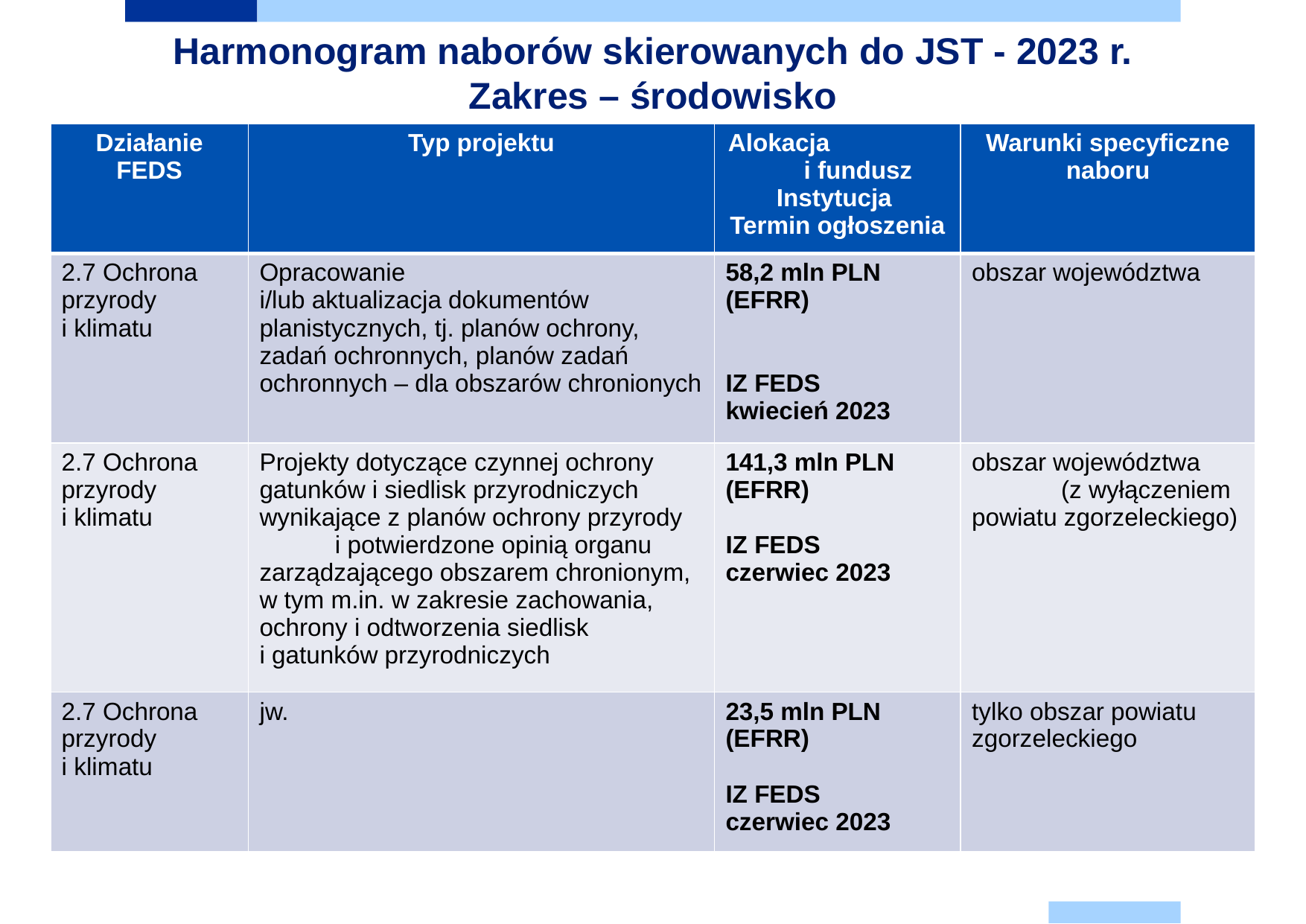

Harmonogram naborów skierowanych do JST - 2023 r.
Zakres – środowisko
| Działanie FEDS | Typ projektu | Alokacja i fundusz Instytucja Termin ogłoszenia | Warunki specyficzne naboru |
| --- | --- | --- | --- |
| 2.7 Ochrona przyrody i klimatu | Opracowanie i/lub aktualizacja dokumentów planistycznych, tj. planów ochrony, zadań ochronnych, planów zadań ochronnych – dla obszarów chronionych | 58,2 mln PLN (EFRR) IZ FEDS kwiecień 2023 | obszar województwa |
| 2.7 Ochrona przyrody i klimatu | Projekty dotyczące czynnej ochrony gatunków i siedlisk przyrodniczych wynikające z planów ochrony przyrody i potwierdzone opinią organu zarządzającego obszarem chronionym, w tym m.in. w zakresie zachowania, ochrony i odtworzenia siedlisk i gatunków przyrodniczych | 141,3 mln PLN (EFRR) IZ FEDS czerwiec 2023 | obszar województwa (z wyłączeniem powiatu zgorzeleckiego) |
| 2.7 Ochrona przyrody i klimatu | jw. | 23,5 mln PLN (EFRR) IZ FEDS czerwiec 2023 | tylko obszar powiatu zgorzeleckiego |